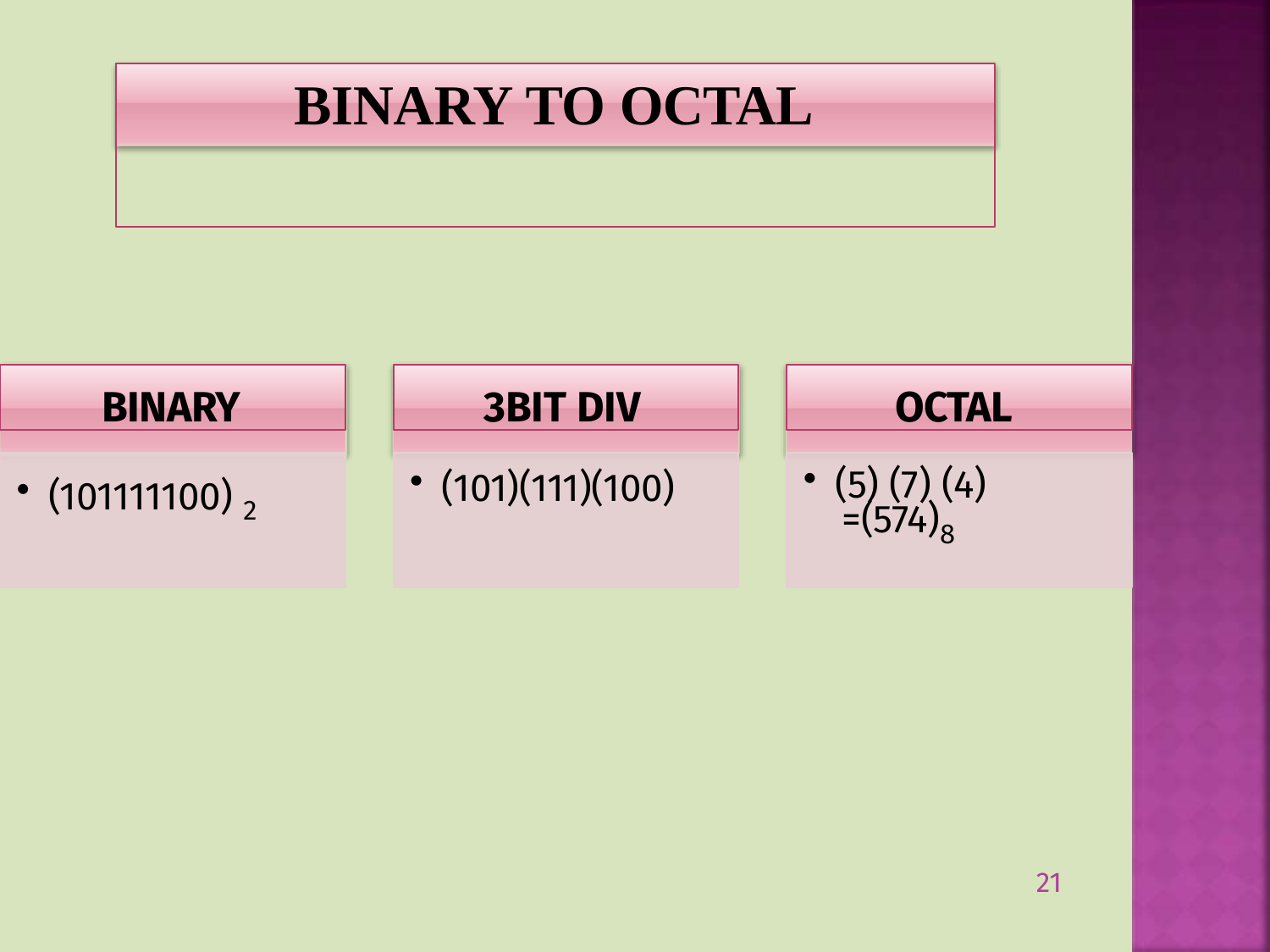

# BINARY TO OCTAL

BINARY

3BIT DIV

OCTAL

(101111100) 2
(101)(111)(100)
(5) (7) (4)
=(574)8
21